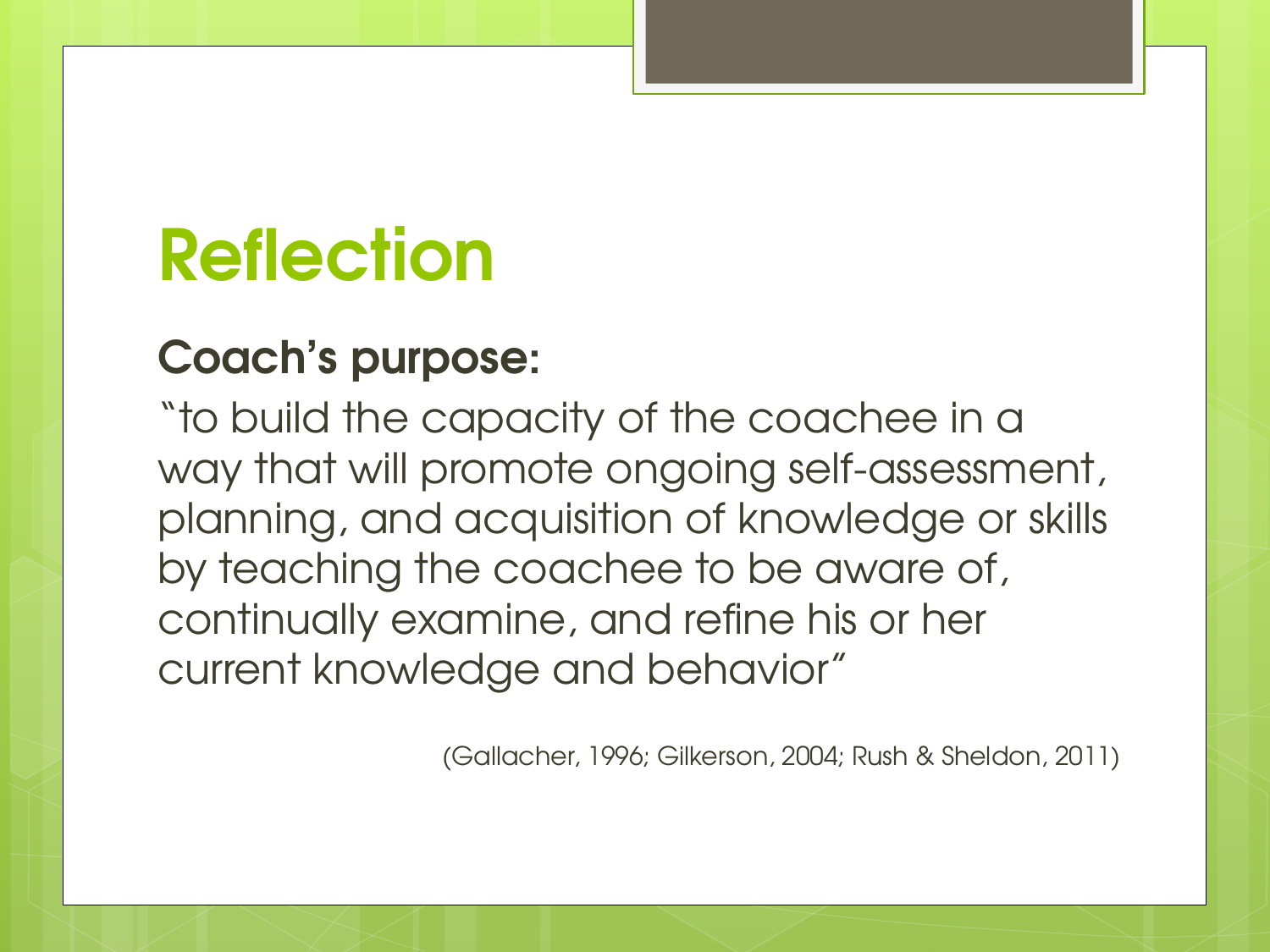

# Reflection
Coach’s purpose:
“to build the capacity of the coachee in a way that will promote ongoing self-assessment, planning, and acquisition of knowledge or skills by teaching the coachee to be aware of, continually examine, and refine his or her current knowledge and behavior”

(Gallacher, 1996; Gilkerson, 2004; Rush & Sheldon, 2011)